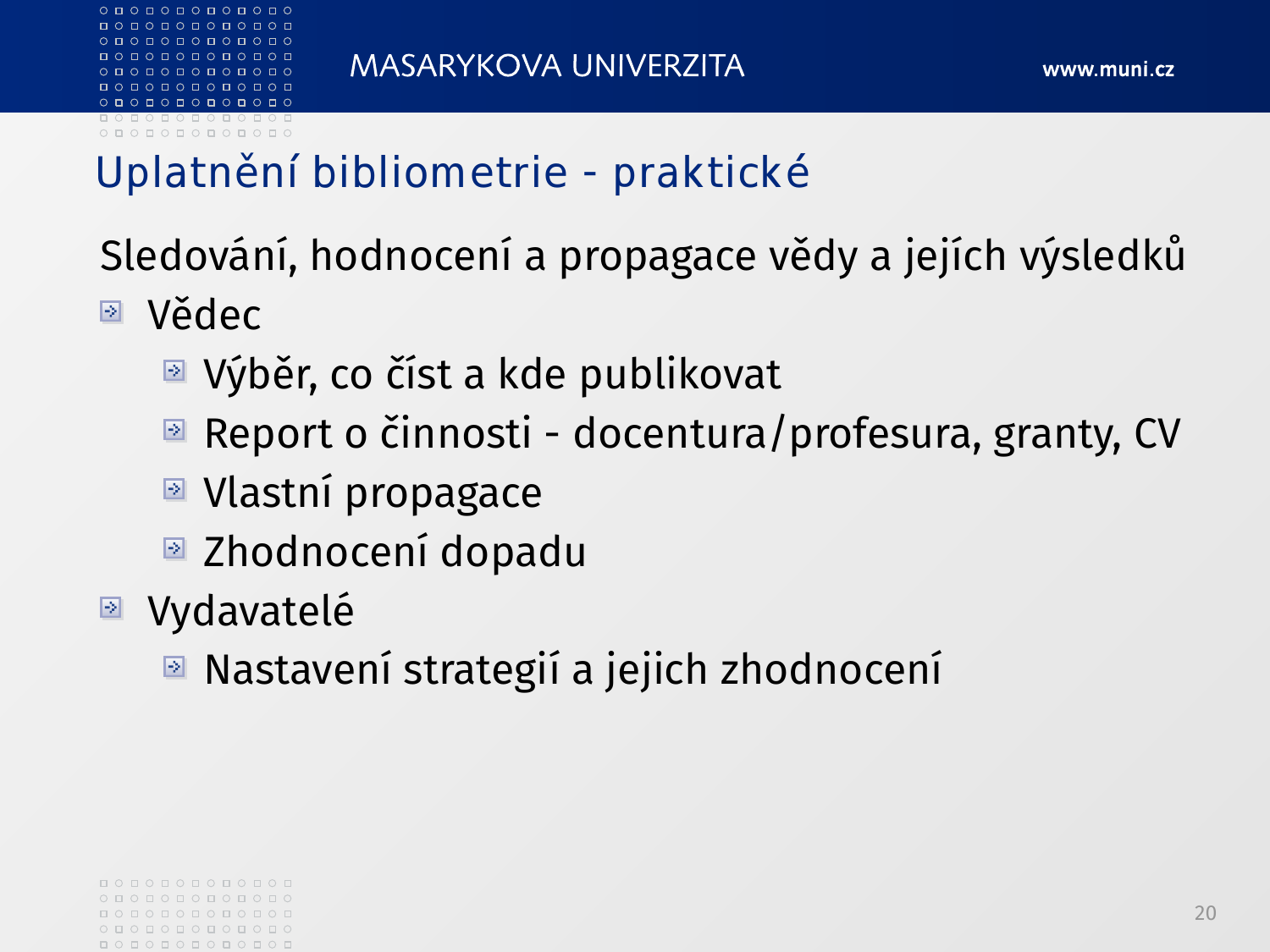

# Uplatnění bibliometrie - praktické
Sledování, hodnocení a propagace vědy a jejích výsledků
Vědec
Výběr, co číst a kde publikovat
Report o činnosti - docentura/profesura, granty, CV
Vlastní propagace
Zhodnocení dopadu
Vydavatelé
Nastavení strategií a jejich zhodnocení

20